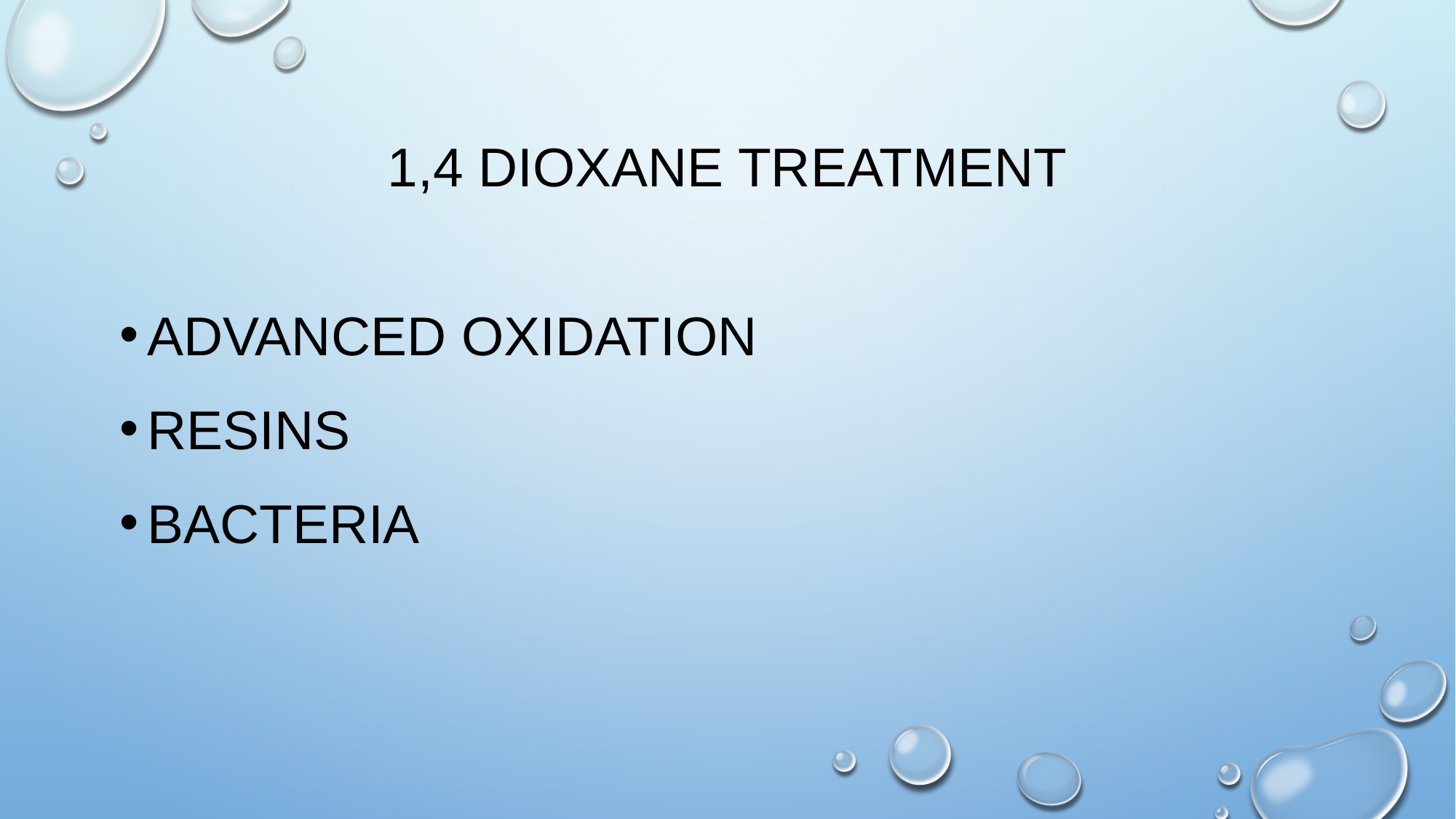

# 1,4 dioxane treatment
Advanced Oxidation
Resins
Bacteria